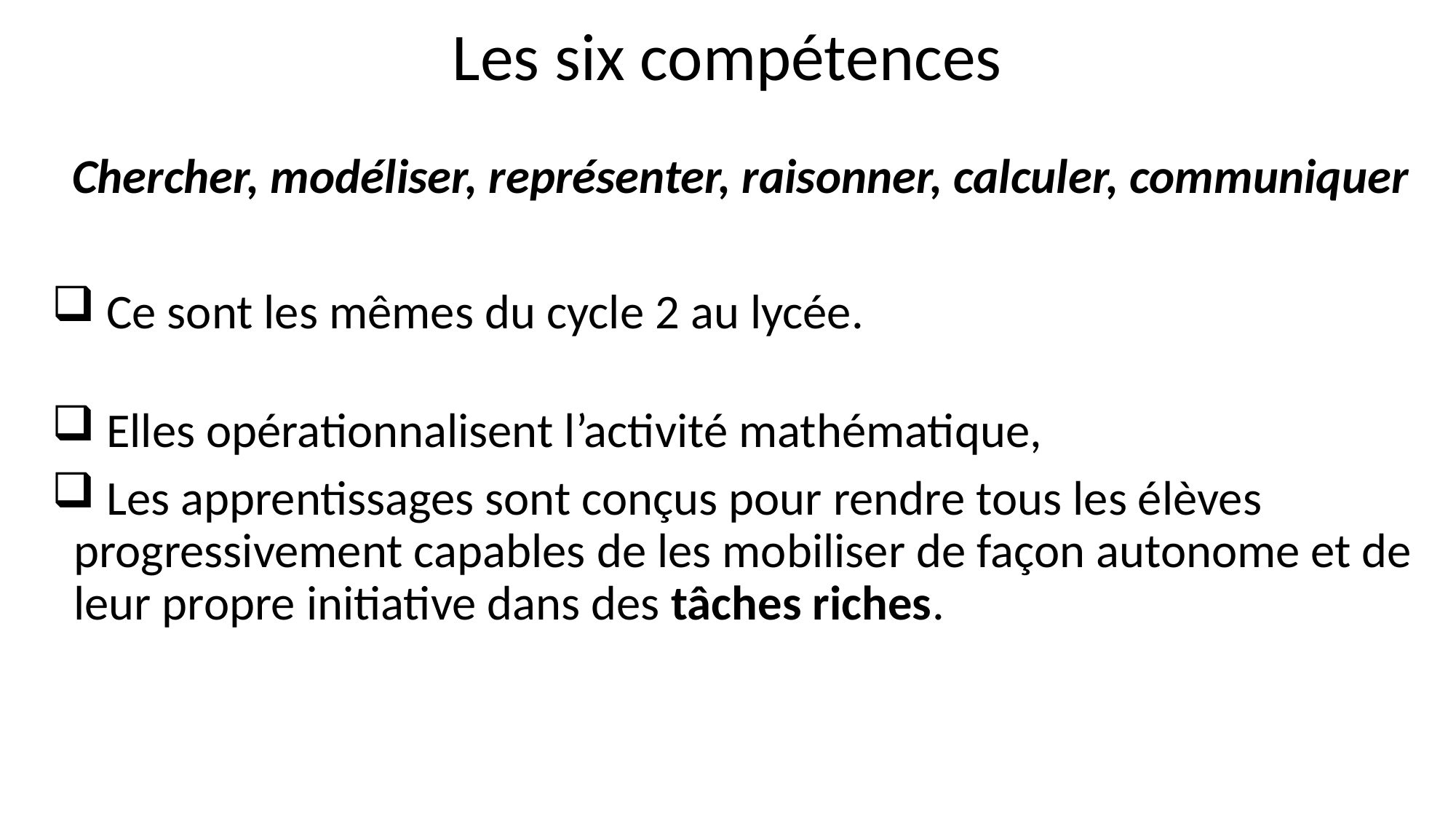

# Les six compétences
 Chercher, modéliser, représenter, raisonner, calculer, communiquer

 Ce sont les mêmes du cycle 2 au lycée.

 Elles opérationnalisent l’activité mathématique,
 Les apprentissages sont conçus pour rendre tous les élèves progressivement capables de les mobiliser de façon autonome et de leur propre initiative dans des tâches riches.